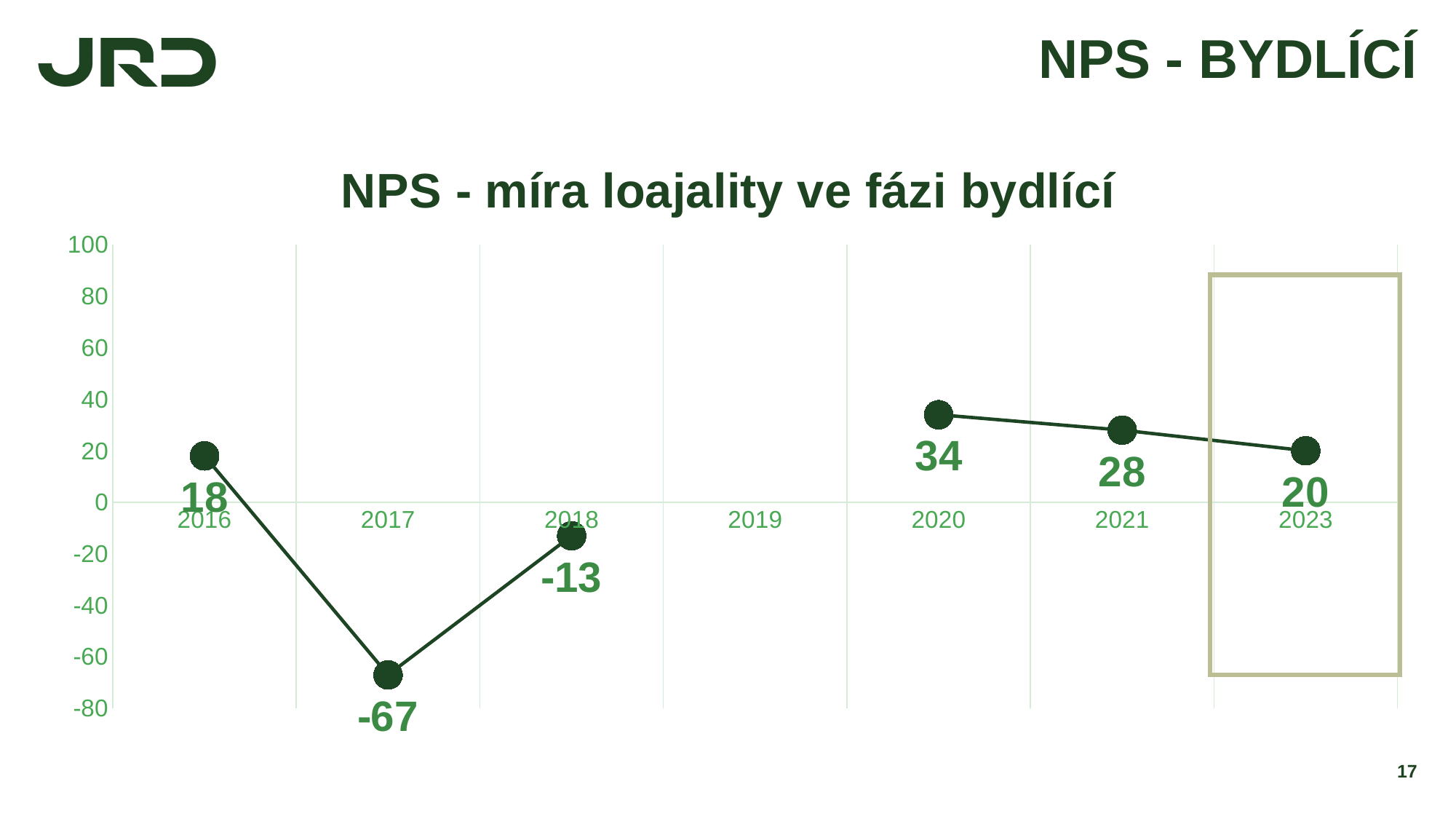

# NPS - BYDLÍCÍ

### Chart: NPS - míra loajality ve fázi bydlící

| Category | NPS |
|---|---|
| 2016 | 18.0 |
| 2017 | -67.0 |
| 2018 | -13.0 |
| 2019 | None |
| 2020 | 34.0 |
| 2021 | 28.0 |
| 2023 | 20.0 |
17